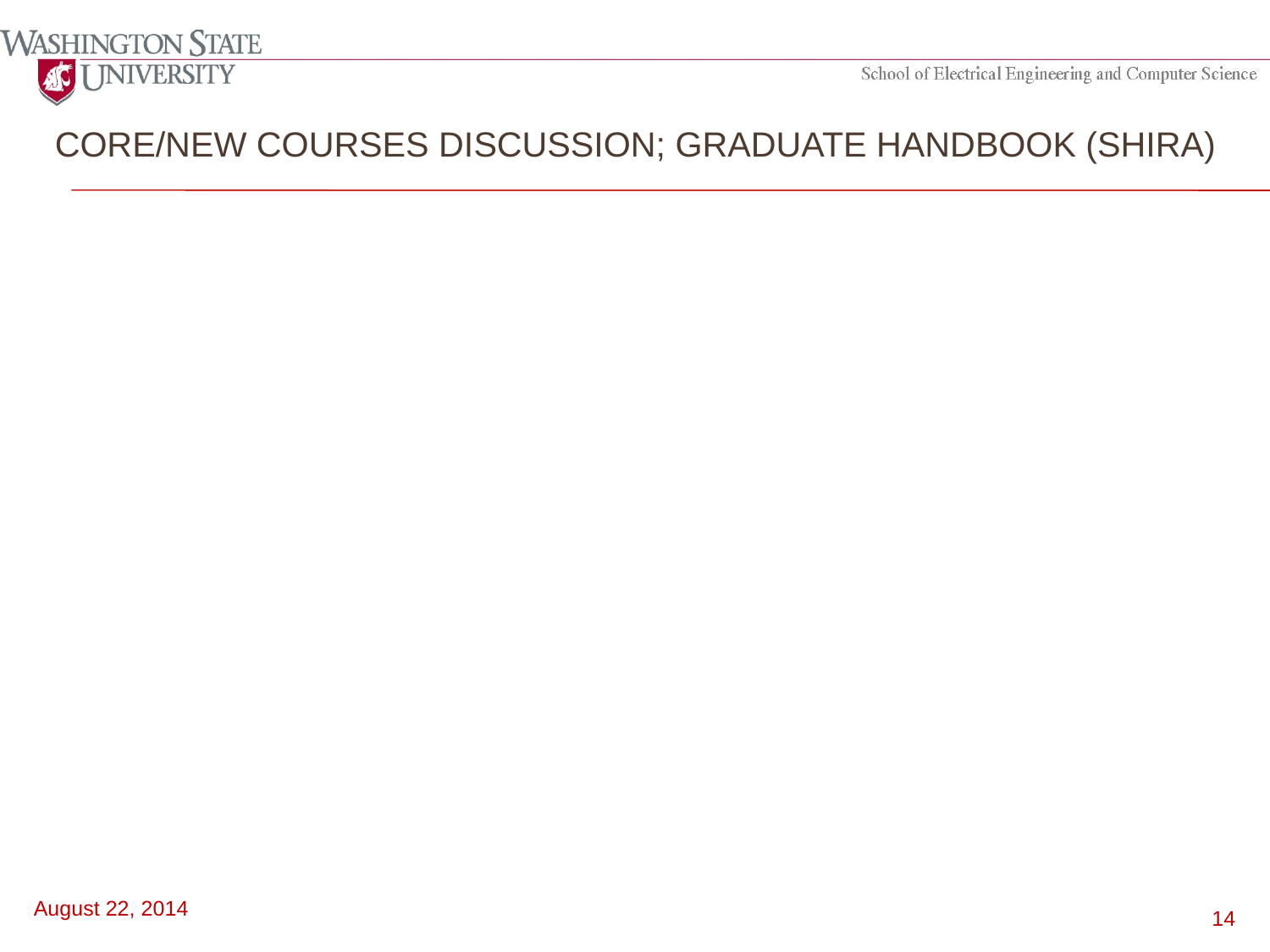

# Core/new courses discussion; graduate handbook (Shira)

August 22, 2014
14